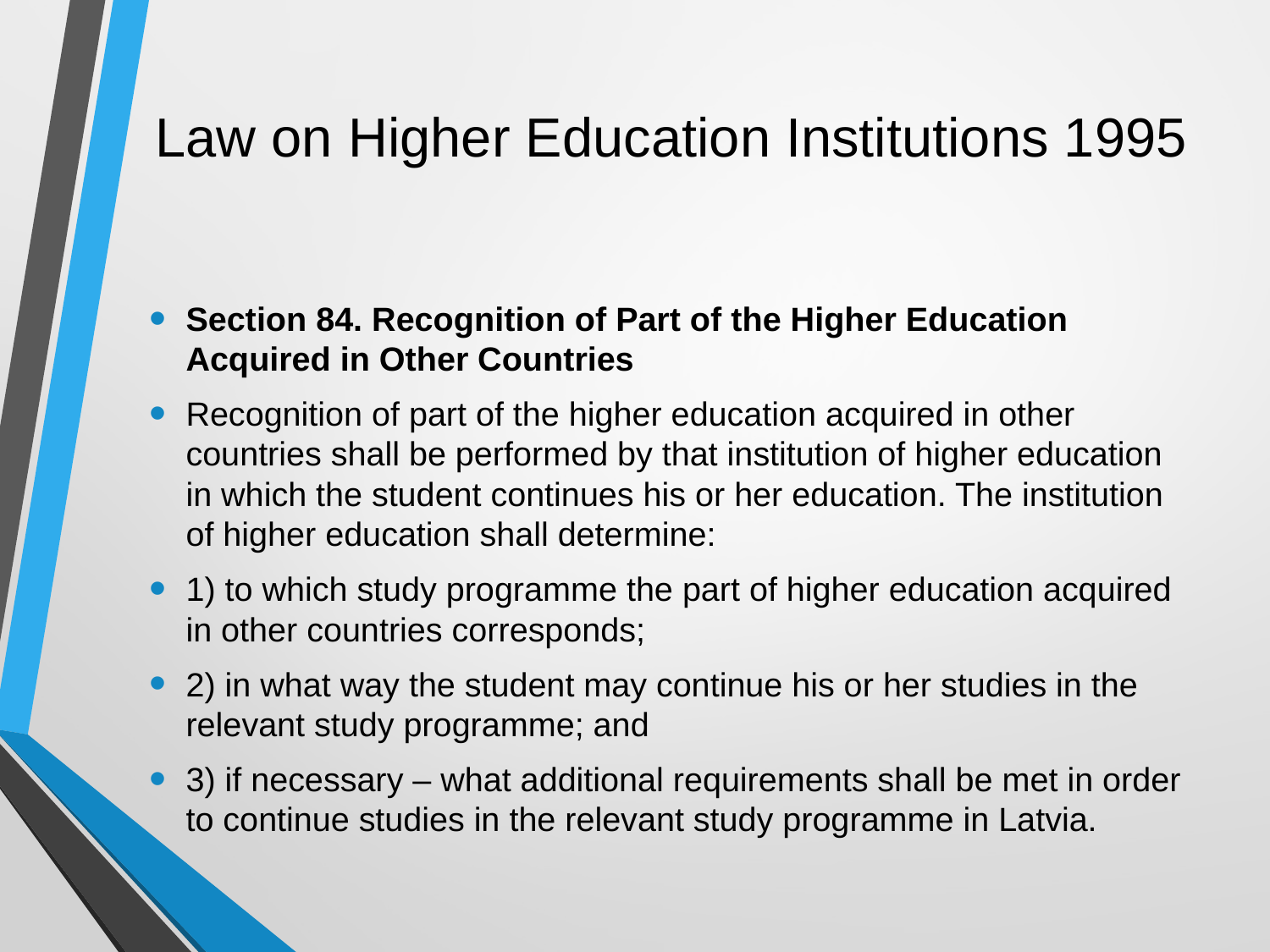

# Law on Higher Education Institutions 1995

Section 84. Recognition of Part of the Higher Education Acquired in Other Countries
Recognition of part of the higher education acquired in other countries shall be performed by that institution of higher education in which the student continues his or her education. The institution of higher education shall determine:
1) to which study programme the part of higher education acquired in other countries corresponds;
2) in what way the student may continue his or her studies in the relevant study programme; and
3) if necessary – what additional requirements shall be met in order to continue studies in the relevant study programme in Latvia.